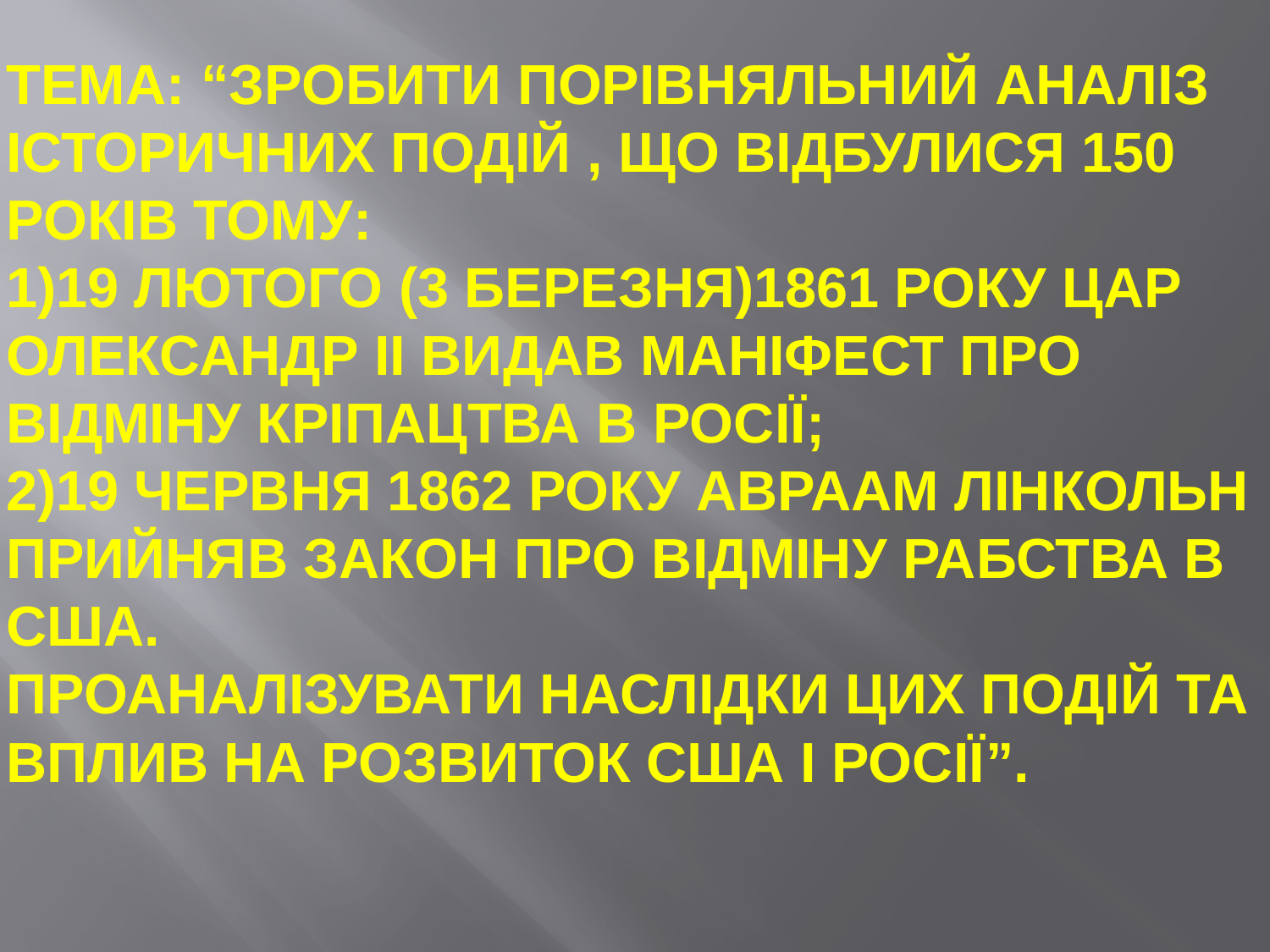

# Тема: “зробити порівняльний аналіз історичних подій , Що відбулися 150 років тому: 1)19 лютого (3 березня)1861 року цар Олександр ii видав маніфест про відміну кріпацтва в росії; 2)19 червня 1862 року Авраам Лінкольн прийняв закон про відміну рабства в сша. Проаналізувати наслідки цих подій та вплив на розвиток сша і росії”.